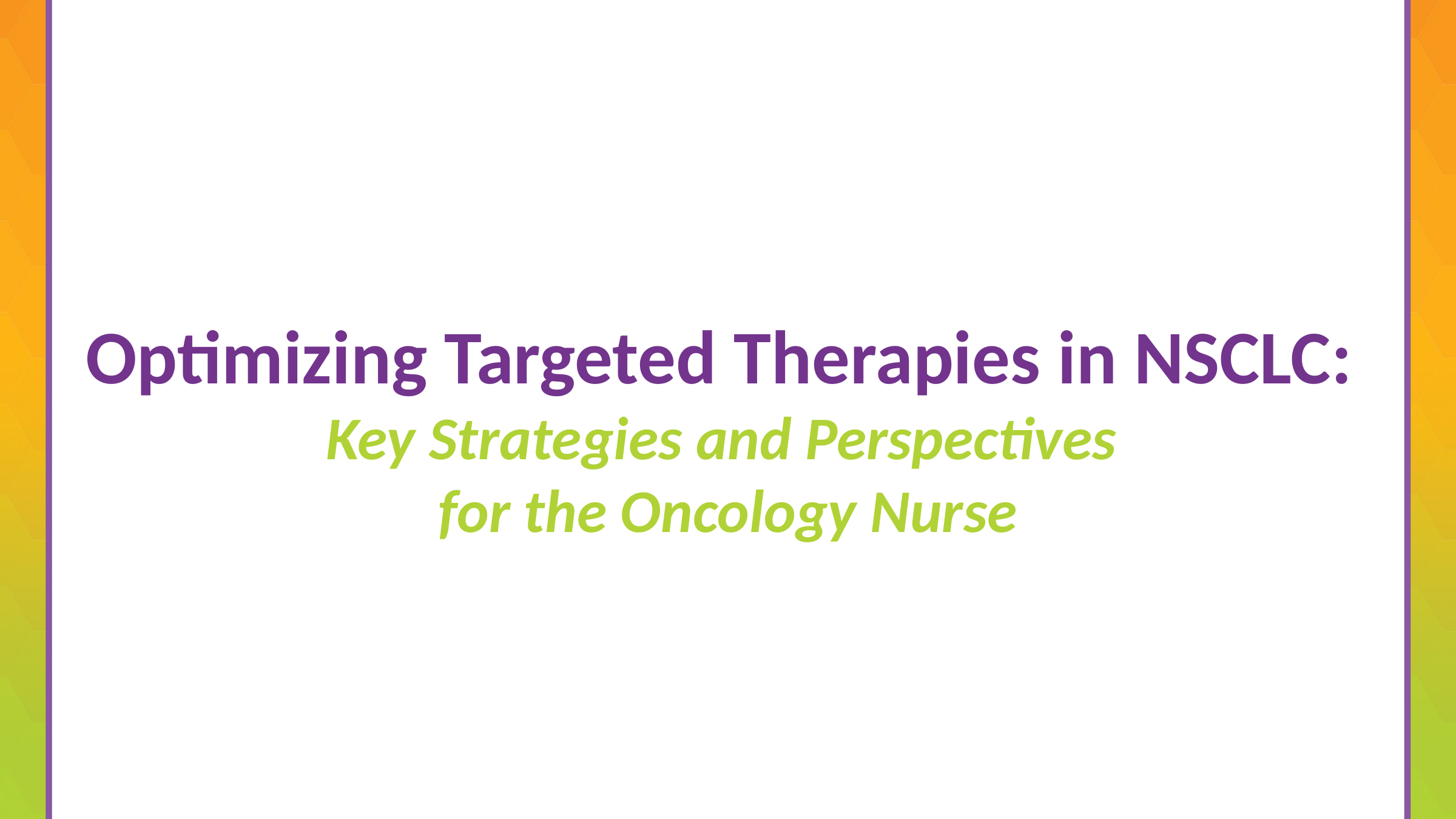

# Optimizing Targeted Therapies in NSCLC: Key Strategies and Perspectives for the Oncology Nurse